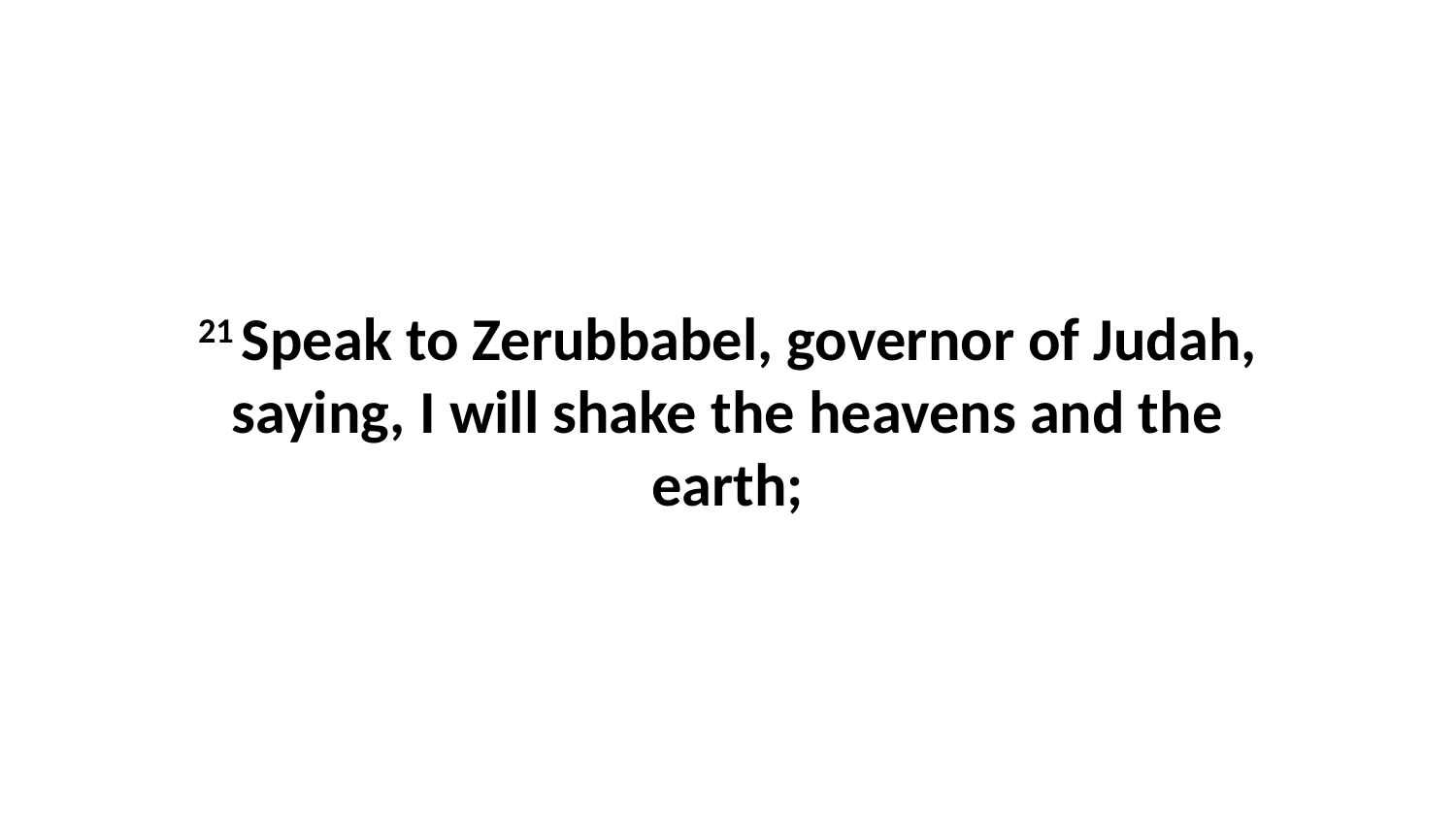

21 Speak to Zerubbabel, governor of Judah, saying, I will shake the heavens and the earth;